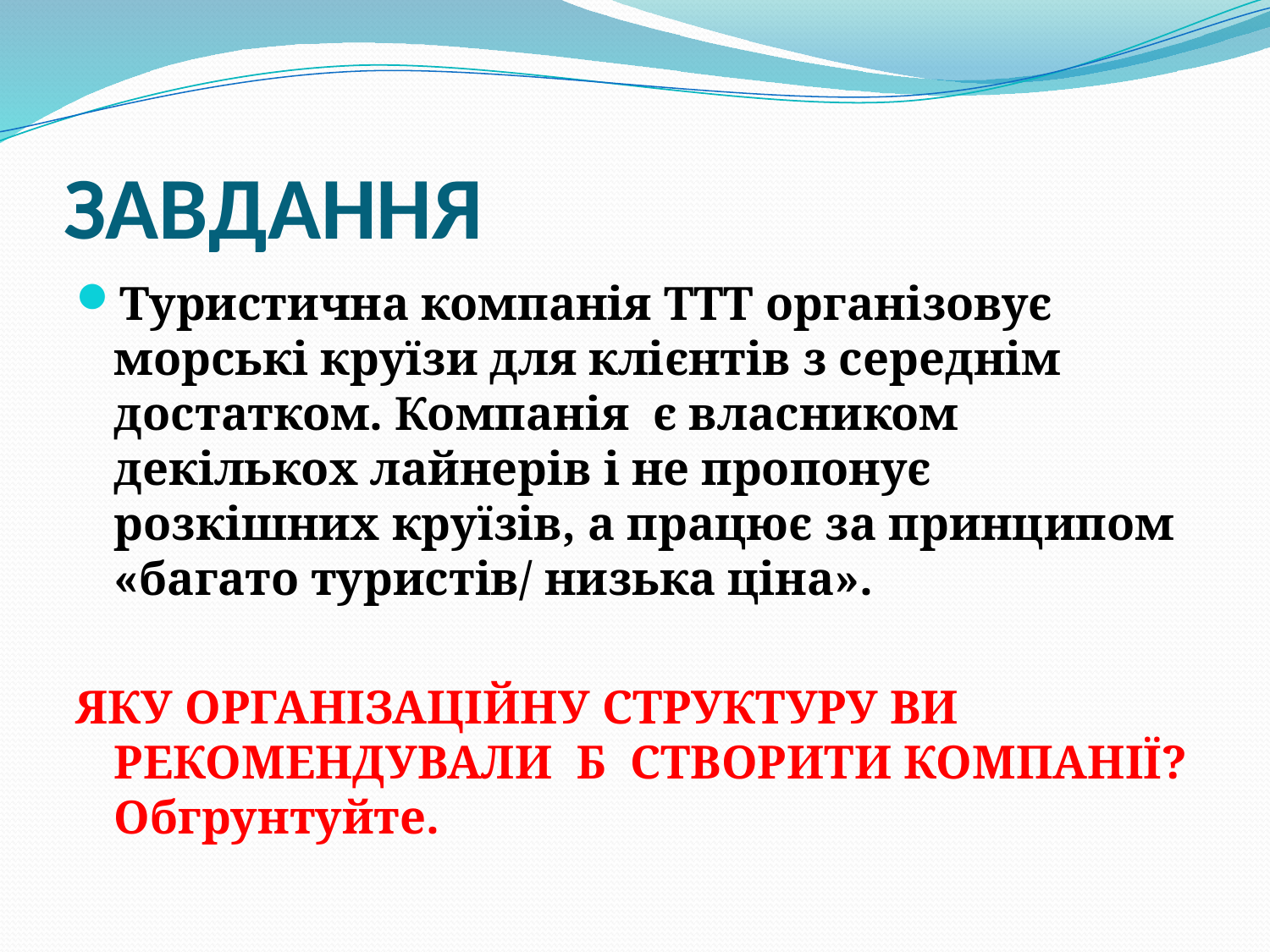

# ЗАВДАННЯ
Туристична компанія ТТТ організовує морські круїзи для клієнтів з середнім достатком. Компанія  є власником декількох лайнерів і не пропонує розкішних круїзів, а працює за принципом «багато туристів/ низька ціна».

ЯКУ ОРГАНІЗАЦІЙНУ СТРУКТУРУ ВИ РЕКОМЕНДУВАЛИ  Б  СТВОРИТИ КОМПАНІЇ? Обгрунтуйте.